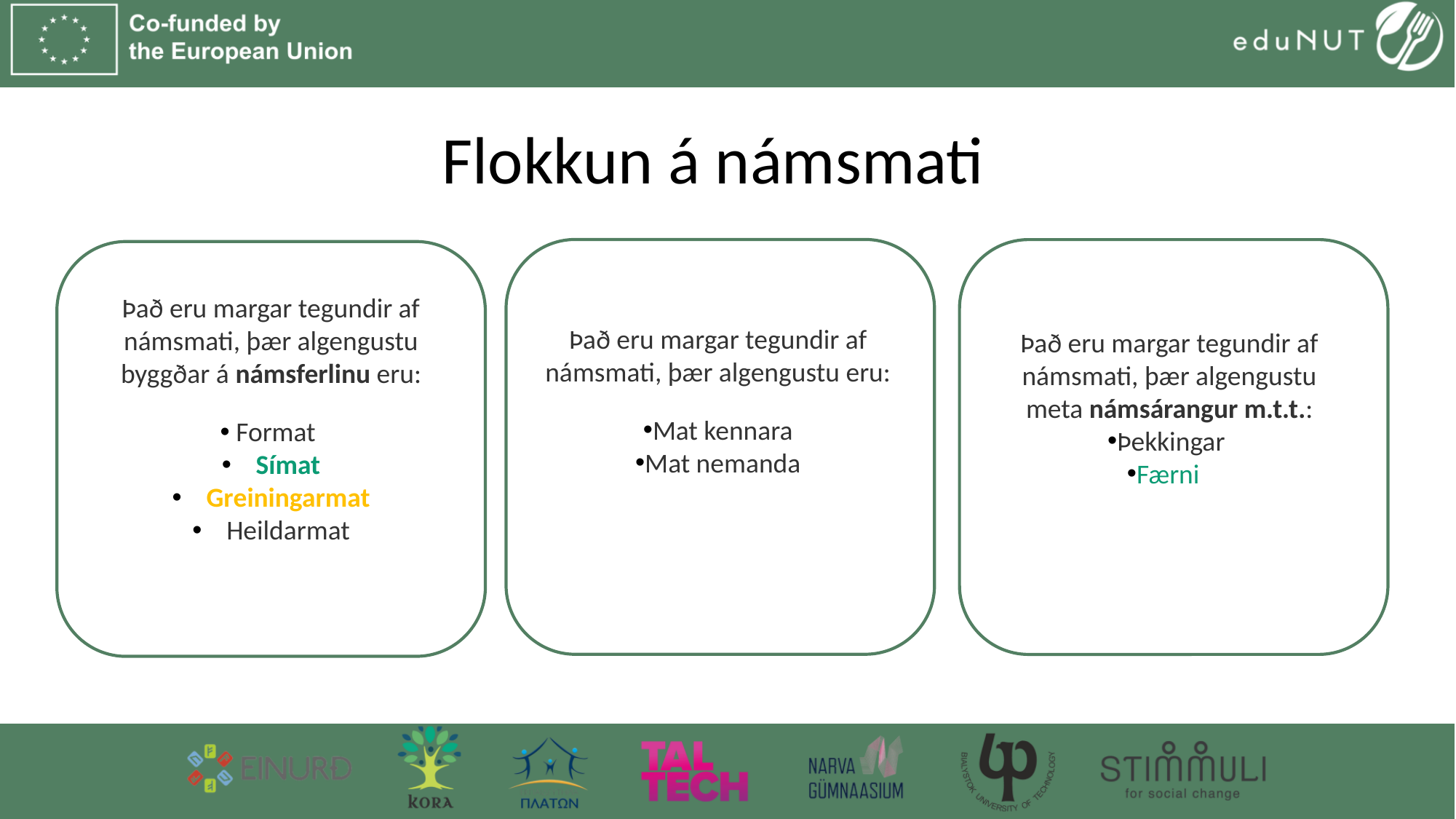

# Flokkun á námsmati

Það eru margar tegundir af námsmati, þær algengustu byggðar á námsferlinu eru:
 Format
Símat
Greiningarmat
Heildarmat

Það eru margar tegundir af námsmati, þær algengustu eru:
Mat kennara
Mat nemanda

Það eru margar tegundir af námsmati, þær algengustu meta námsárangur m.t.t.:
Þekkingar
Færni